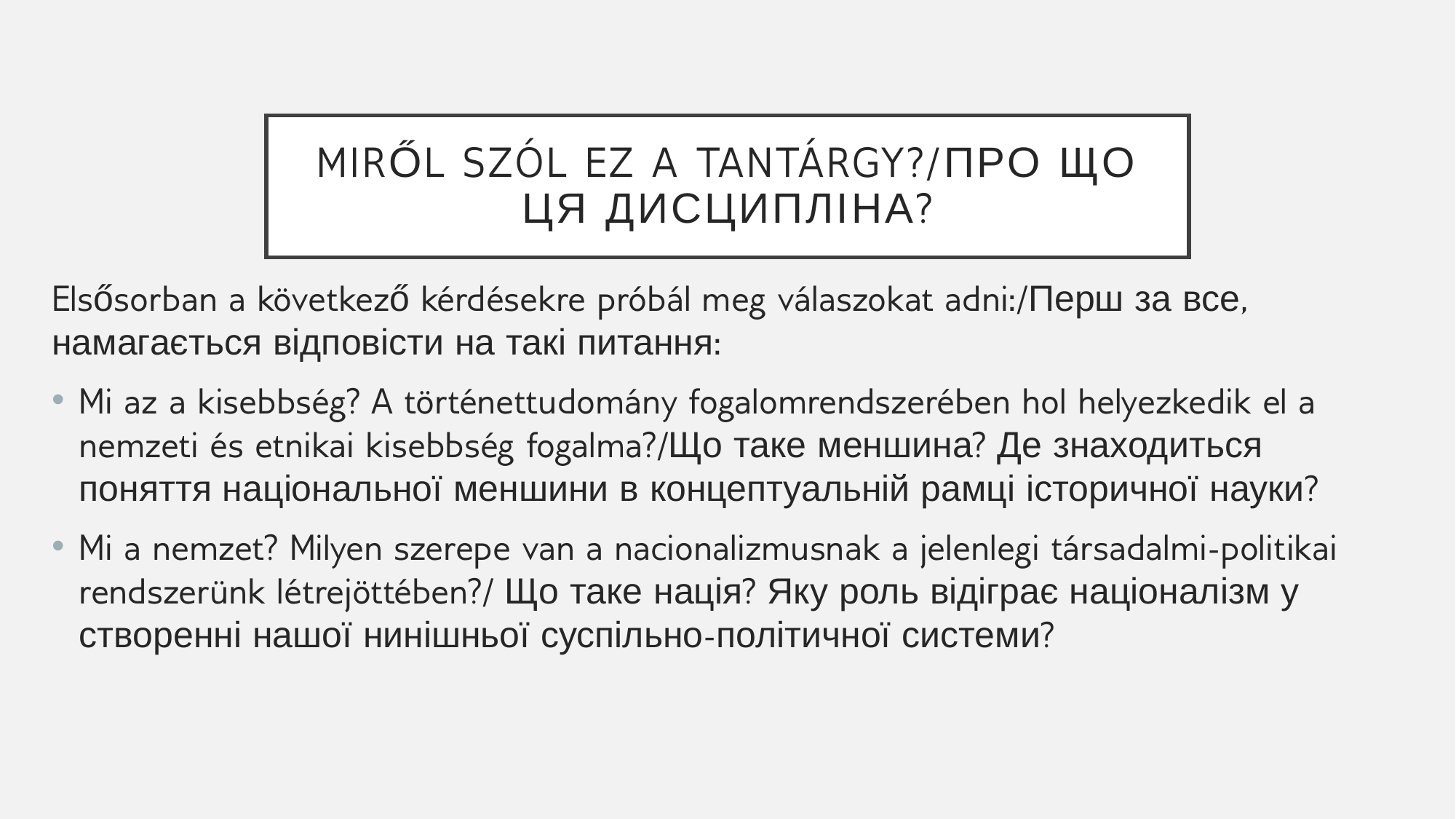

# Miről szól ez a tantárgy?/Про що ця дисципліна?
Elsősorban a következő kérdésekre próbál meg válaszokat adni:/Перш за все, намагається відповісти на такі питання:
Mi az a kisebbség? A történettudomány fogalomrendszerében hol helyezkedik el a nemzeti és etnikai kisebbség fogalma?/Що таке меншина? Де знаходиться поняття національної меншини в концептуальній рамці історичної науки?
Mi a nemzet? Milyen szerepe van a nacionalizmusnak a jelenlegi társadalmi-politikai rendszerünk létrejöttében?/ Що таке нація? Яку роль відіграє націоналізм у створенні нашої нинішньої суспільно-політичної системи?